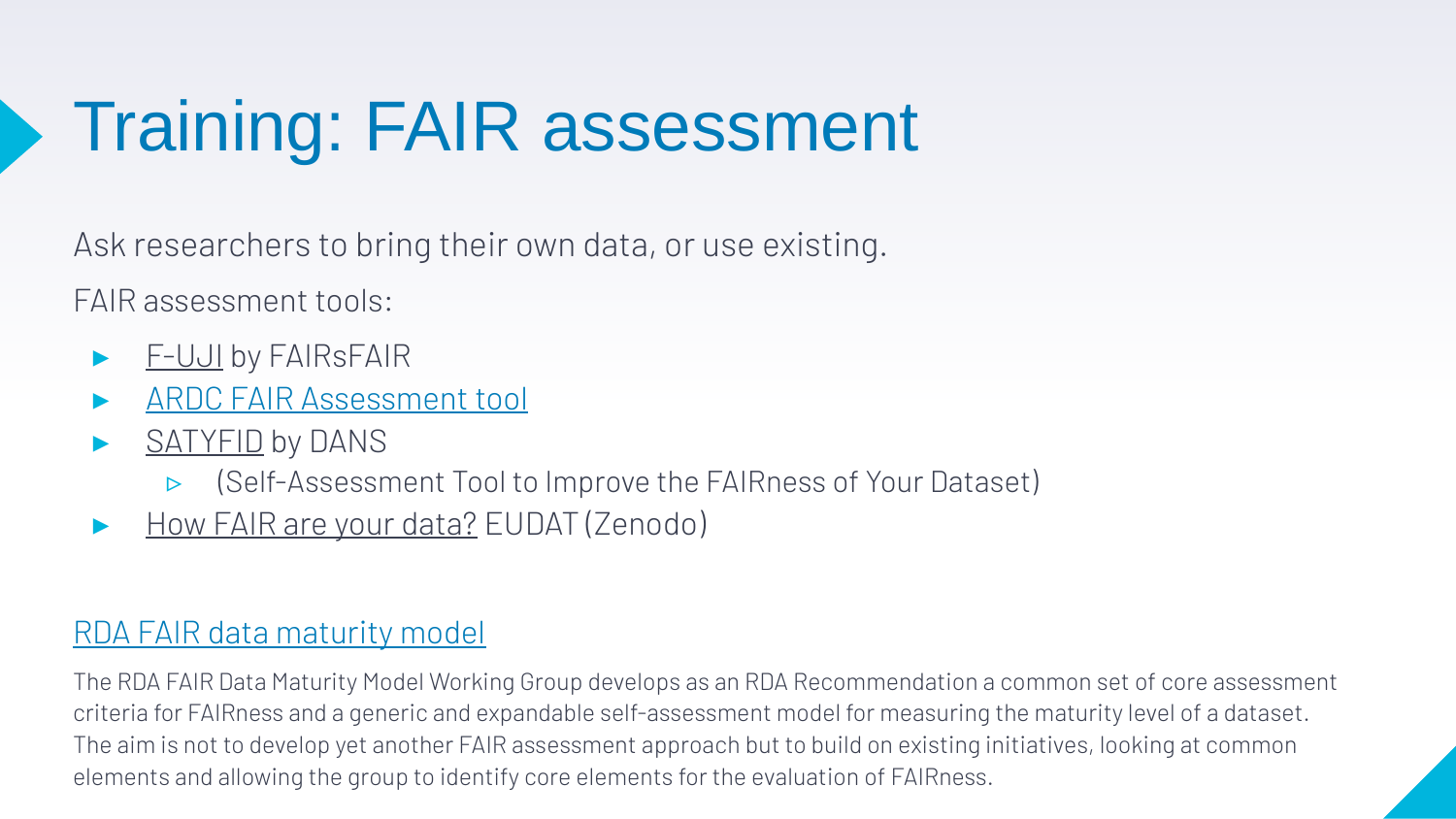

# Training: FAIR assessment
Ask researchers to bring their own data, or use existing.
FAIR assessment tools:
F-UJI by FAIRsFAIR
ARDC FAIR Assessment tool
SATYFID by DANS
(Self-Assessment Tool to Improve the FAIRness of Your Dataset)
How FAIR are your data? EUDAT (Zenodo)

RDA FAIR data maturity model
The RDA FAIR Data Maturity Model Working Group develops as an RDA Recommendation a common set of core assessment criteria for FAIRness and a generic and expandable self-assessment model for measuring the maturity level of a dataset. The aim is not to develop yet another FAIR assessment approach but to build on existing initiatives, looking at common elements and allowing the group to identify core elements for the evaluation of FAIRness.